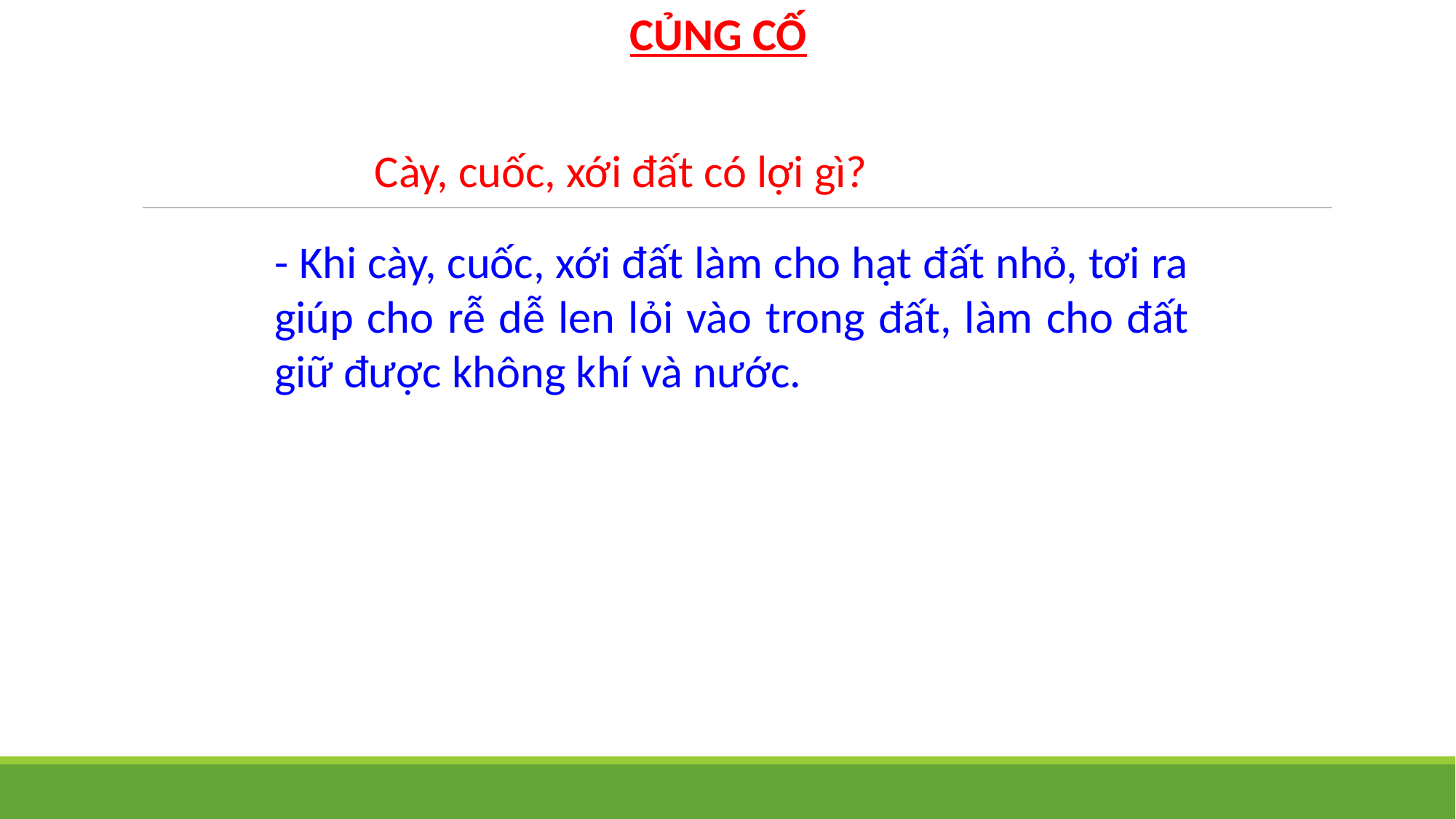

CỦNG CỐ
Cày, cuốc, xới đất có lợi gì?
- Khi cày, cuốc, xới đất làm cho hạt đất nhỏ, tơi ra giúp cho rễ dễ len lỏi vào trong đất, làm cho đất giữ được không khí và nước.